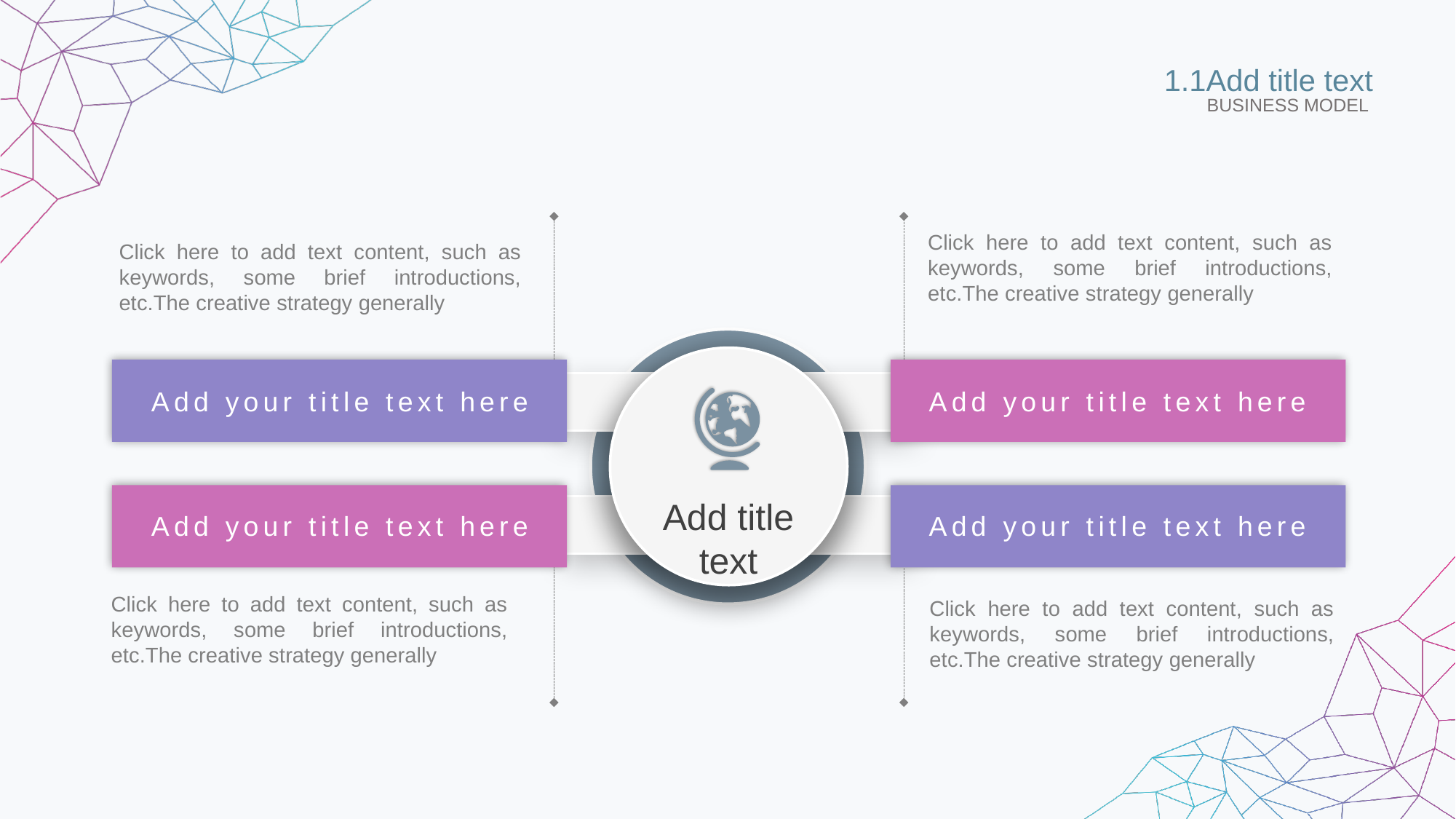

1.1Add title text
BUSINESS MODEL
Click here to add text content, such as keywords, some brief introductions, etc.The creative strategy generally
Click here to add text content, such as keywords, some brief introductions, etc.The creative strategy generally

Add your title text here
Add your title text here

Add your title text here

Add your title text here

Add title text

Click here to add text content, such as keywords, some brief introductions, etc.The creative strategy generally
Click here to add text content, such as keywords, some brief introductions, etc.The creative strategy generally